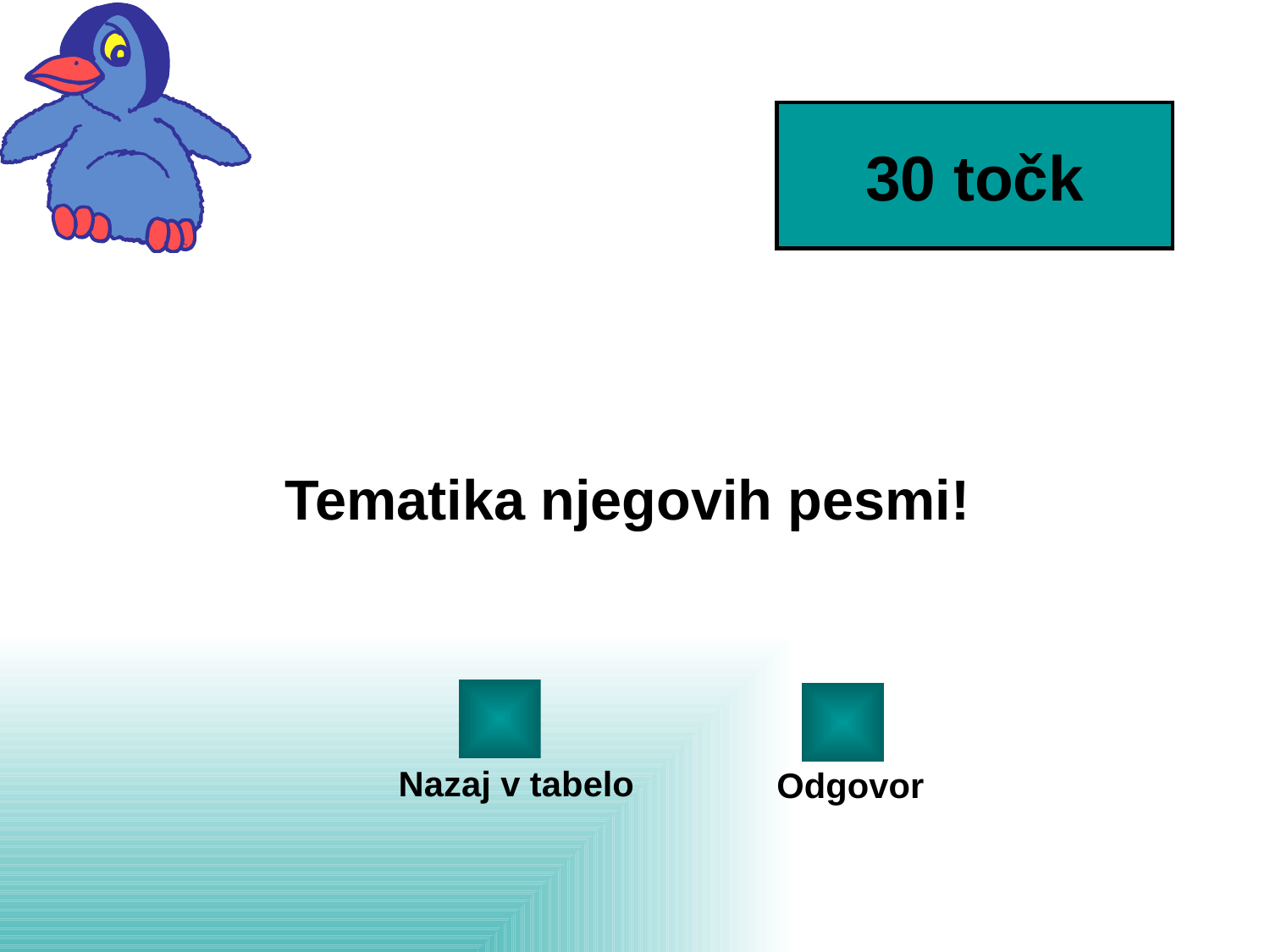

30 točk
# Tematika njegovih pesmi!

Nazaj v tabelo
Odgovor